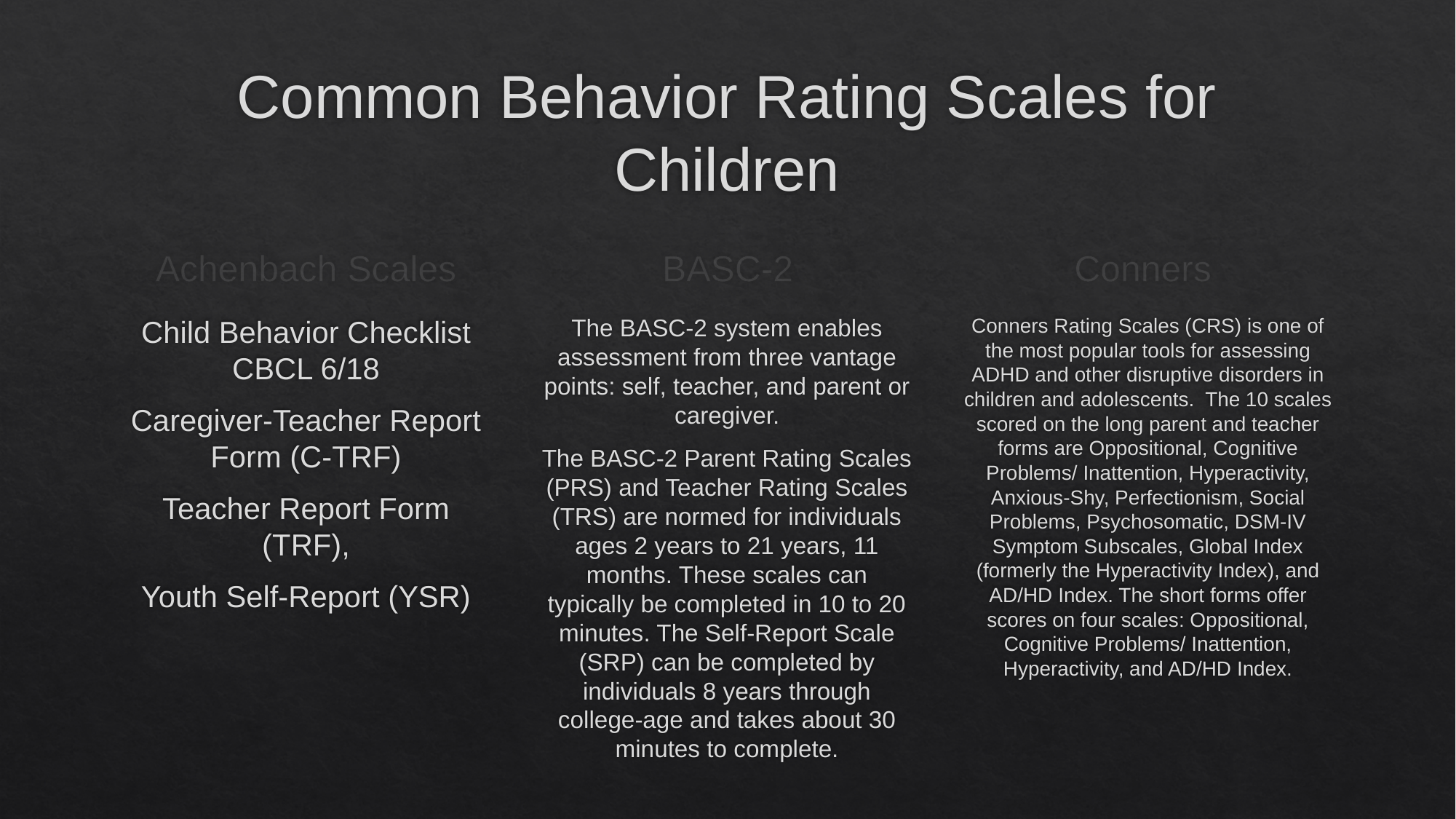

# Common Behavior Rating Scales for Children
Achenbach Scales
BASC-2
Conners
Child Behavior Checklist CBCL 6/18
Caregiver-Teacher Report Form (C-TRF)
Teacher Report Form (TRF),
Youth Self-Report (YSR)
The BASC-2 system enables assessment from three vantage points: self, teacher, and parent or caregiver.
The BASC-2 Parent Rating Scales (PRS) and Teacher Rating Scales (TRS) are normed for individuals ages 2 years to 21 years, 11 months. These scales can typically be completed in 10 to 20 minutes. The Self-Report Scale (SRP) can be completed by individuals 8 years through college-age and takes about 30 minutes to complete.
Conners Rating Scales (CRS) is one of the most popular tools for assessing ADHD and other disruptive disorders in children and adolescents.  The 10 scales scored on the long parent and teacher forms are Oppositional, Cognitive Problems/ Inattention, Hyperactivity, Anxious-Shy, Perfectionism, Social Problems, Psychosomatic, DSM-IV Symptom Subscales, Global Index (formerly the Hyperactivity Index), and AD/HD Index. The short forms offer scores on four scales: Oppositional, Cognitive Problems/ Inattention, Hyperactivity, and AD/HD Index.